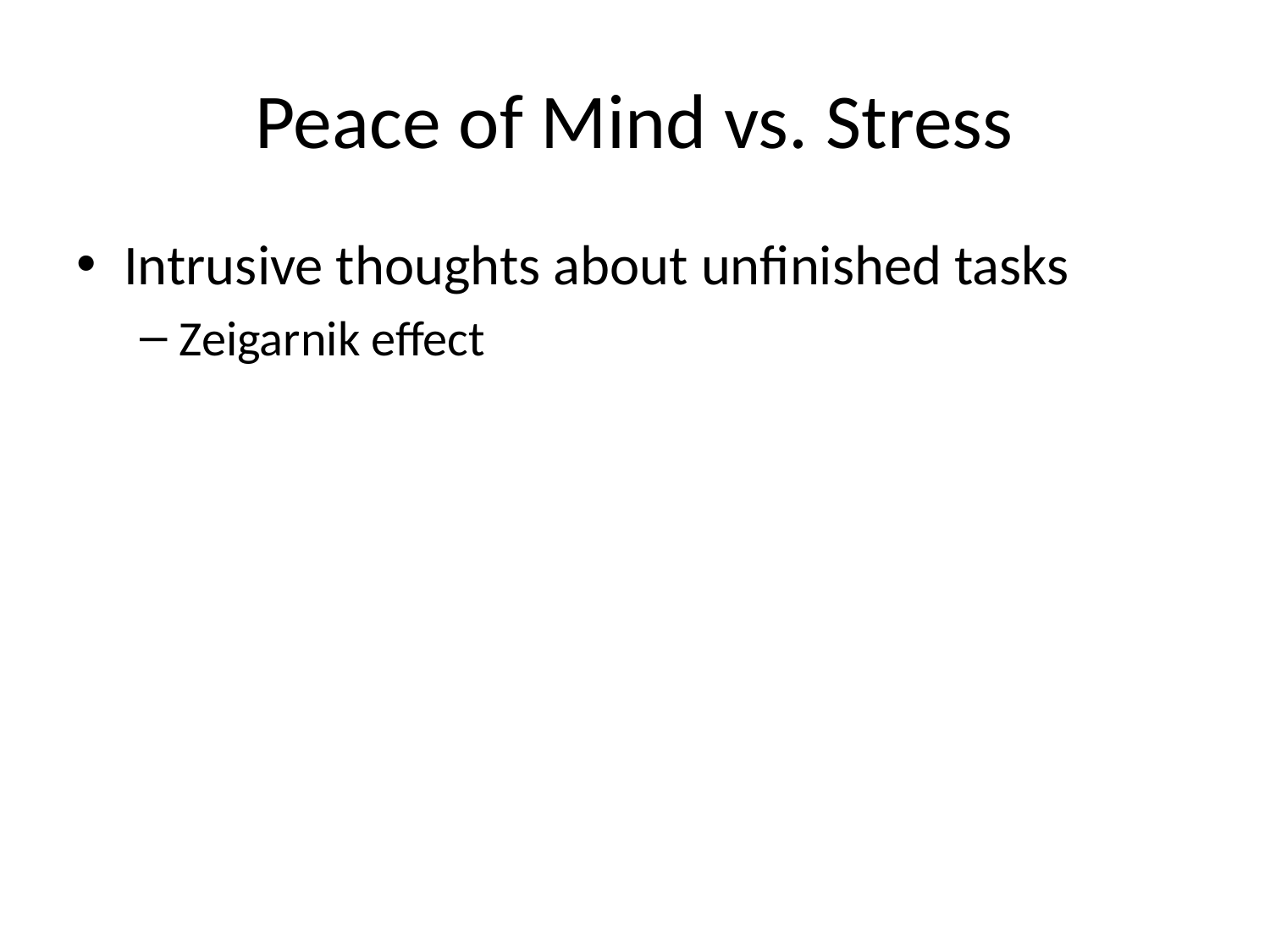

# Peace of Mind vs. Stress
Intrusive thoughts about unfinished tasks
Zeigarnik effect